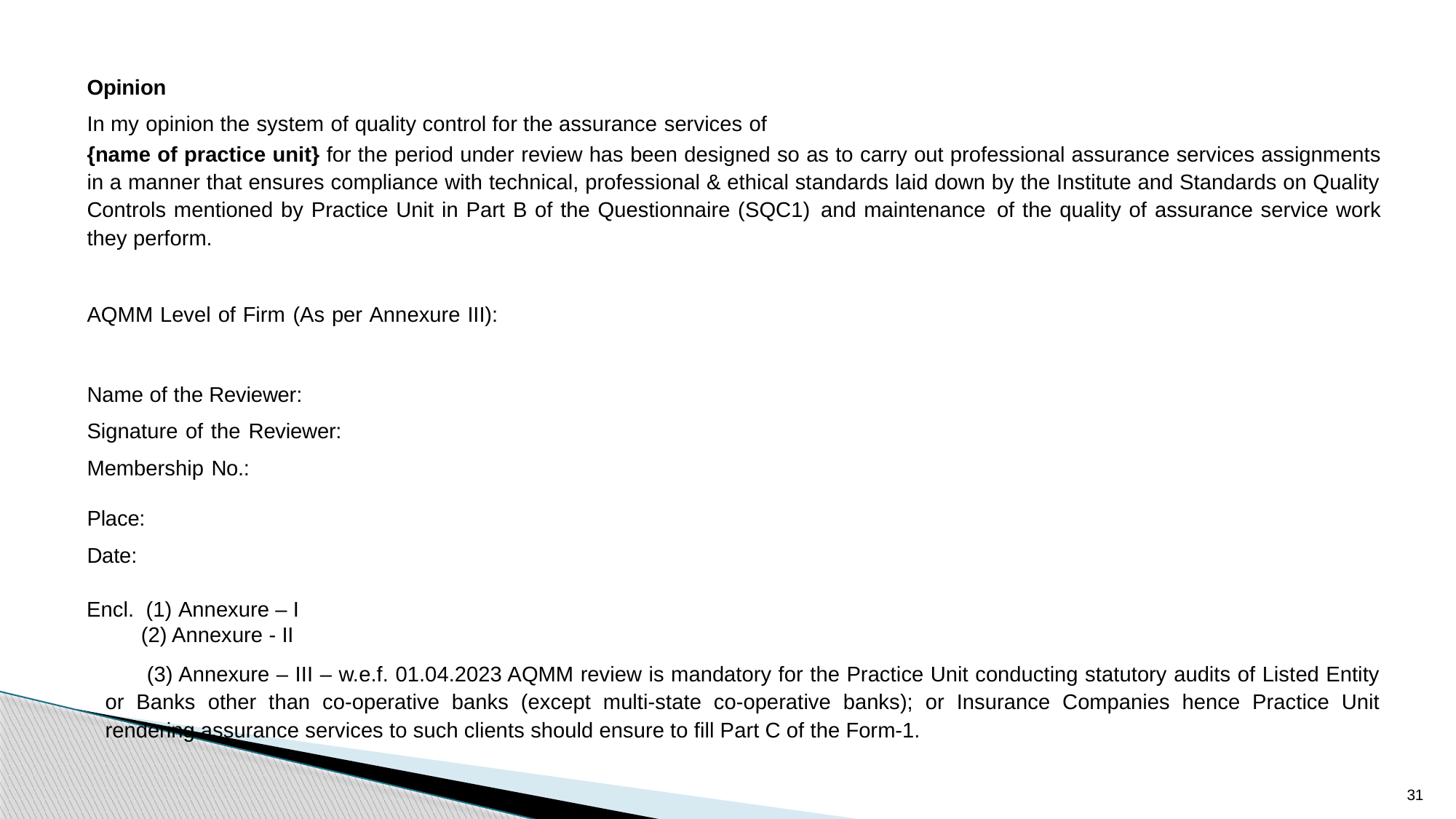

Opinion
In my opinion the system of quality control for the assurance services of
{name of practice unit} for the period under review has been designed so as to carry out professional assurance services assignments in a manner that ensures compliance with technical, professional & ethical standards laid down by the Institute and Standards on Quality Controls mentioned by Practice Unit in Part B of the Questionnaire (SQC1) and maintenance of the quality of assurance service work they perform.

AQMM Level of Firm (As per Annexure III):

Name of the Reviewer:
Signature of the Reviewer:
Membership No.:

Place:
Date:

      Encl.  (1) Annexure – I
         (2) Annexure - II
      (3) Annexure – III – w.e.f. 01.04.2023 AQMM review is mandatory for the Practice Unit conducting statutory audits of Listed Entity or Banks other than co-operative banks (except multi-state co-operative banks); or Insurance Companies hence Practice Unit rendering assurance services to such clients should ensure to fill Part C of the Form-1.
31